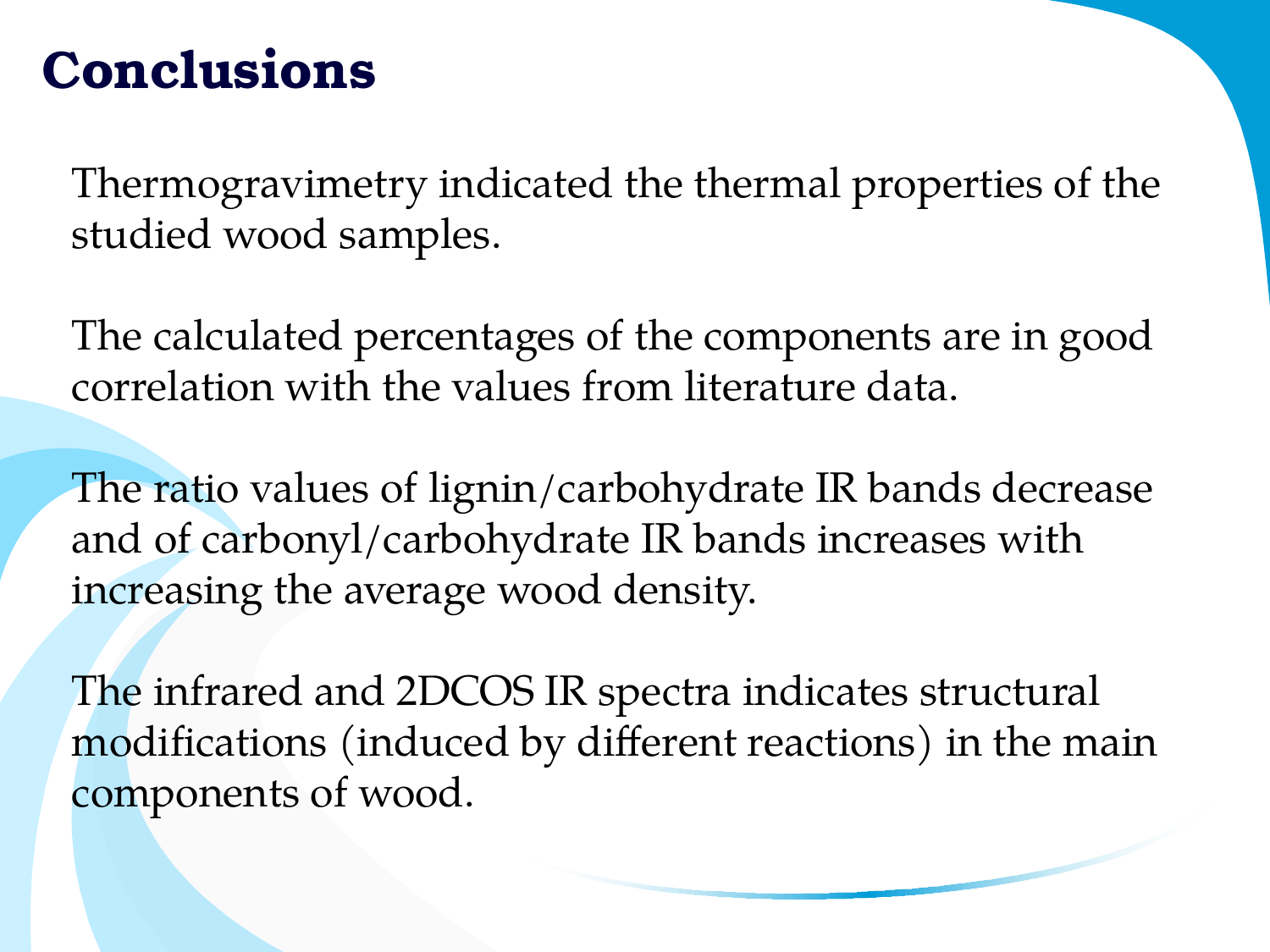

Conclusions
Thermogravimetry indicated the thermal properties of the studied wood samples.

The calculated percentages of the components are in good correlation with the values from literature data.

The ratio values of lignin/carbohydrate IR bands decrease and of carbonyl/carbohydrate IR bands increases with increasing the average wood density.

The infrared and 2DCOS IR spectra indicates structural modifications (induced by different reactions) in the main components of wood.